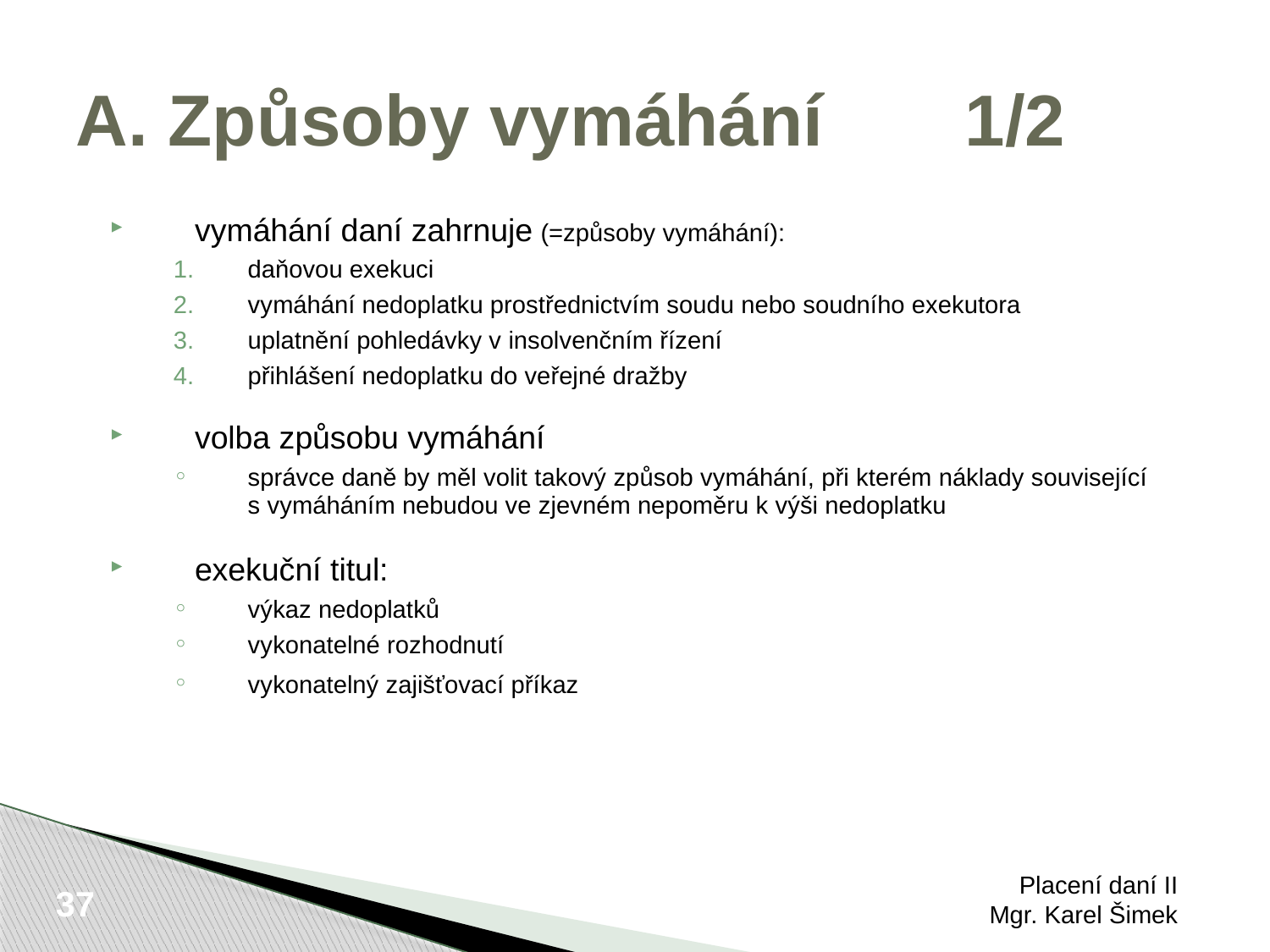

A. Způsoby vymáhání		1/2
vymáhání daní zahrnuje (=způsoby vymáhání):
daňovou exekuci
vymáhání nedoplatku prostřednictvím soudu nebo soudního exekutora
uplatnění pohledávky v insolvenčním řízení
přihlášení nedoplatku do veřejné dražby

volba způsobu vymáhání
správce daně by měl volit takový způsob vymáhání, při kterém náklady související s vymáháním nebudou ve zjevném nepoměru k výši nedoplatku

exekuční titul:
výkaz nedoplatků
vykonatelné rozhodnutí
vykonatelný zajišťovací příkaz
Placení daní II
Mgr. Karel Šimek
37